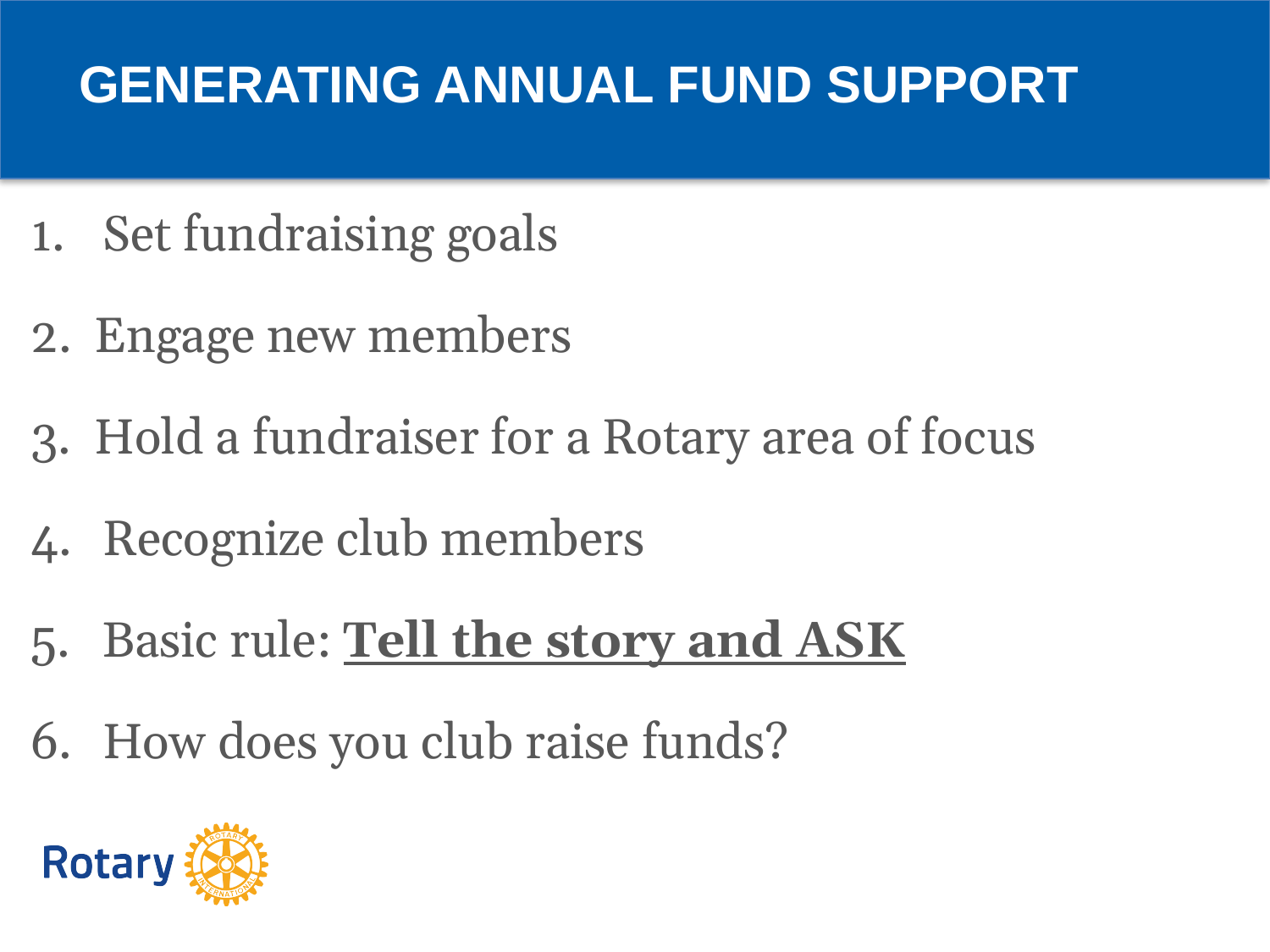

GENERATING ANNUAL FUND SUPPORT
Set fundraising goals
Engage new members
Hold a fundraiser for a Rotary area of focus
Recognize club members
Basic rule: Tell the story and ASK
How does you club raise funds?